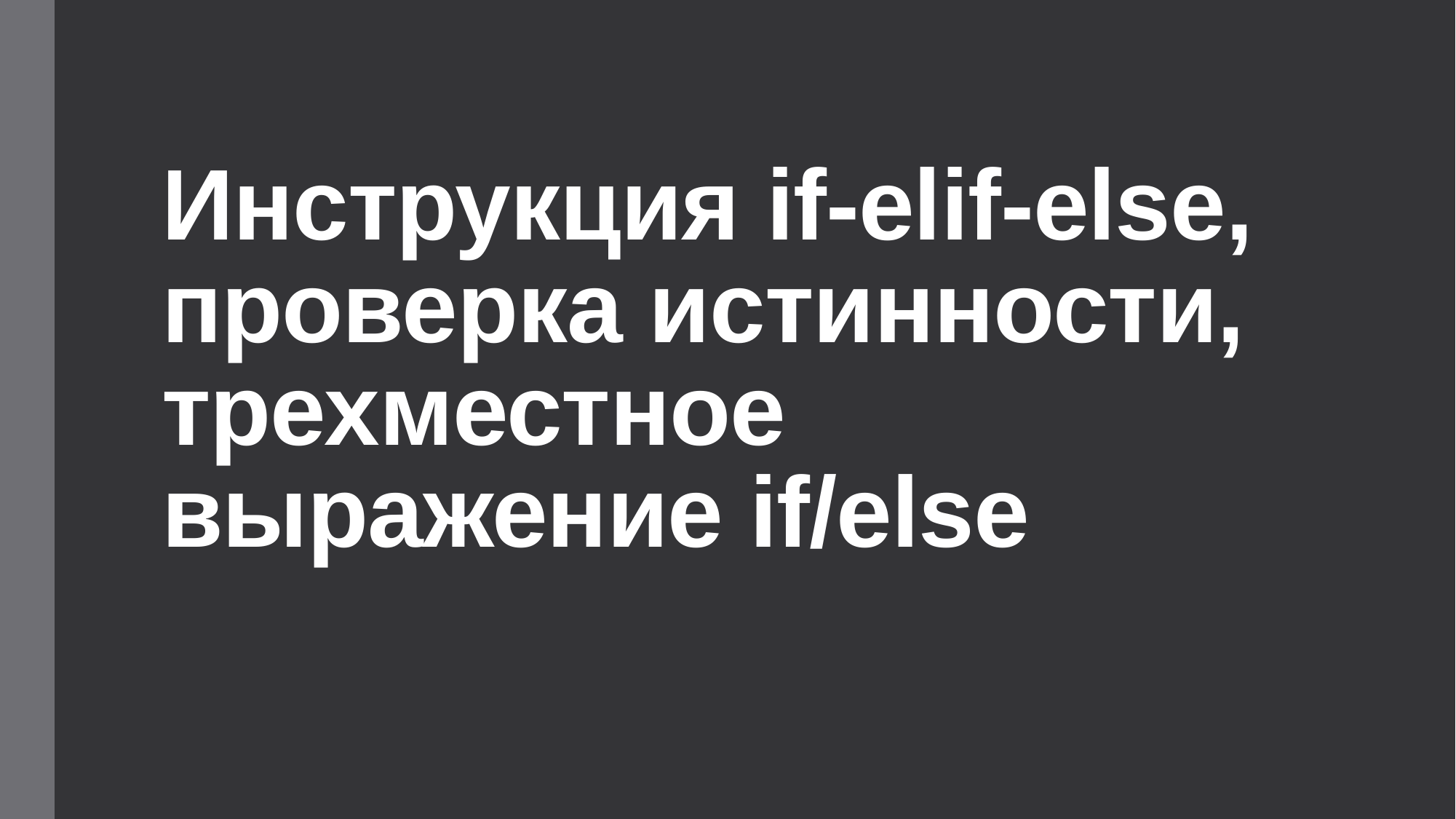

# Инструкция if-elif-else, проверка истинности, трехместное выражение if/else